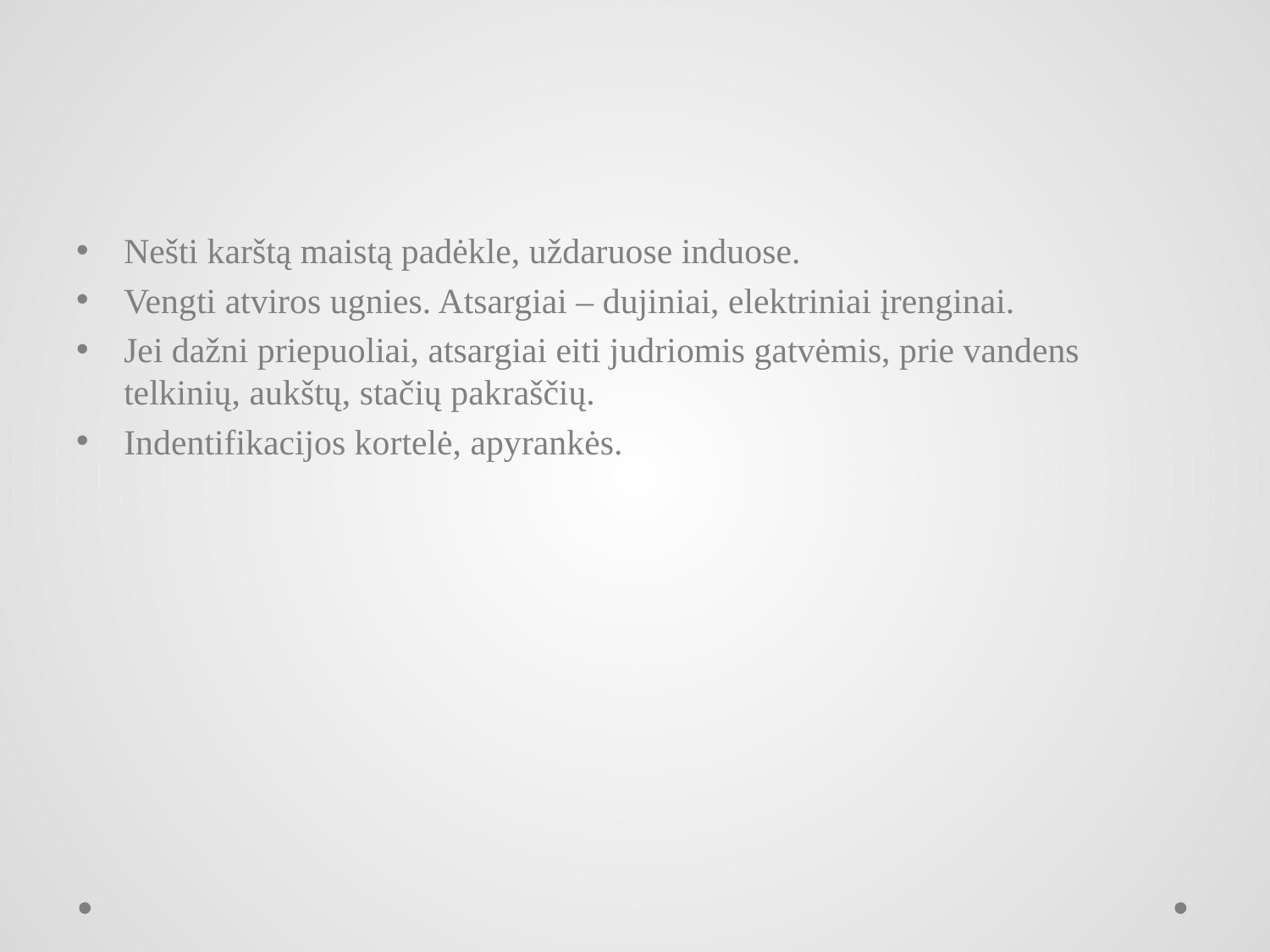

#
Nešti karštą maistą padėkle, uždaruose induose.
Vengti atviros ugnies. Atsargiai – dujiniai, elektriniai įrenginai.
Jei dažni priepuoliai, atsargiai eiti judriomis gatvėmis, prie vandens telkinių, aukštų, stačių pakraščių.
Indentifikacijos kortelė, apyrankės.